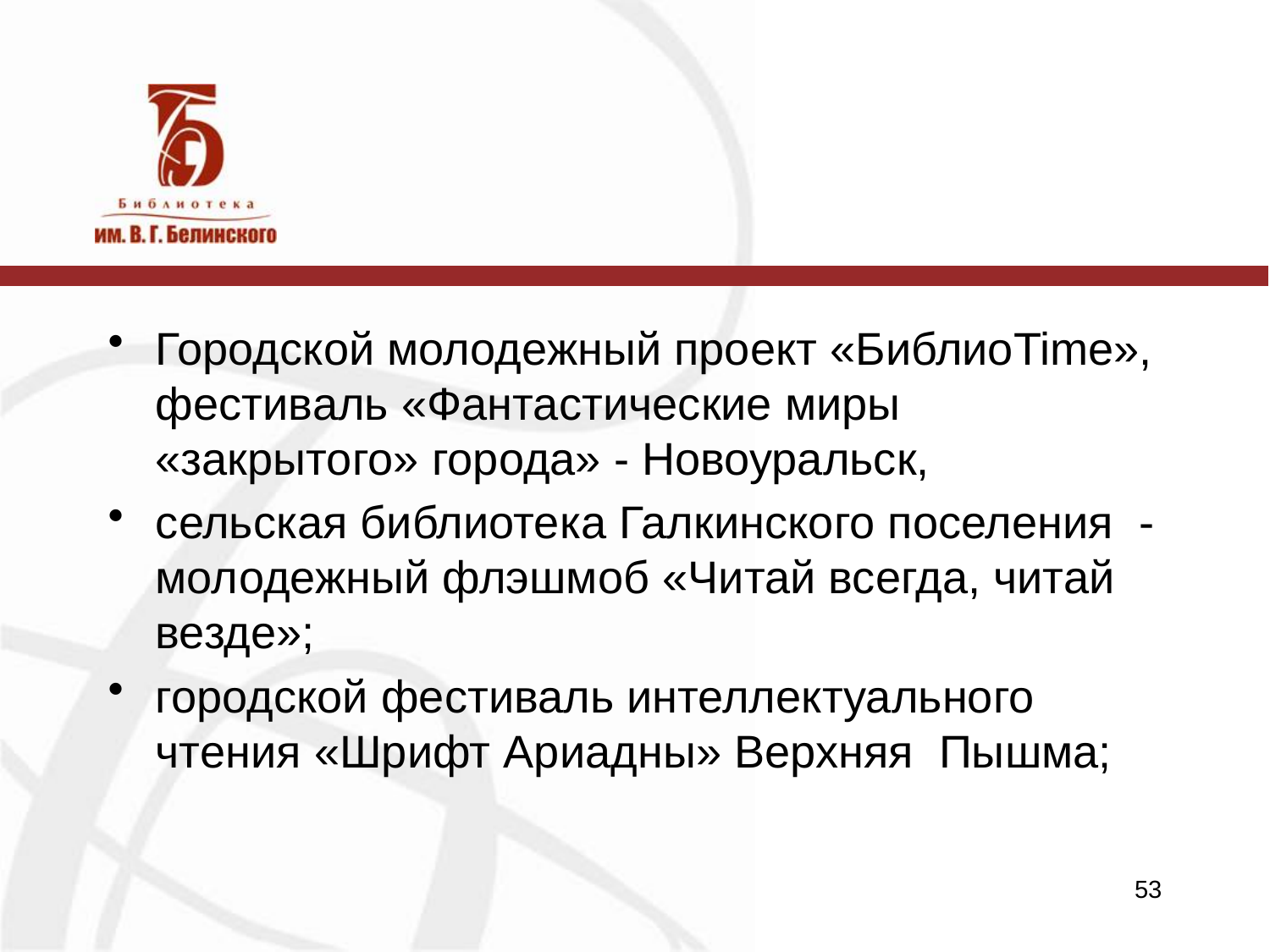

#
Городской молодежный проект «БиблиоTime», фестиваль «Фантастические миры «закрытого» города» - Новоуральск,
сельская библиотека Галкинского поселения  - молодежный флэшмоб «Читай всегда, читай везде»;
городской фестиваль интеллектуального чтения «Шрифт Ариадны» Верхняя  Пышма;

53